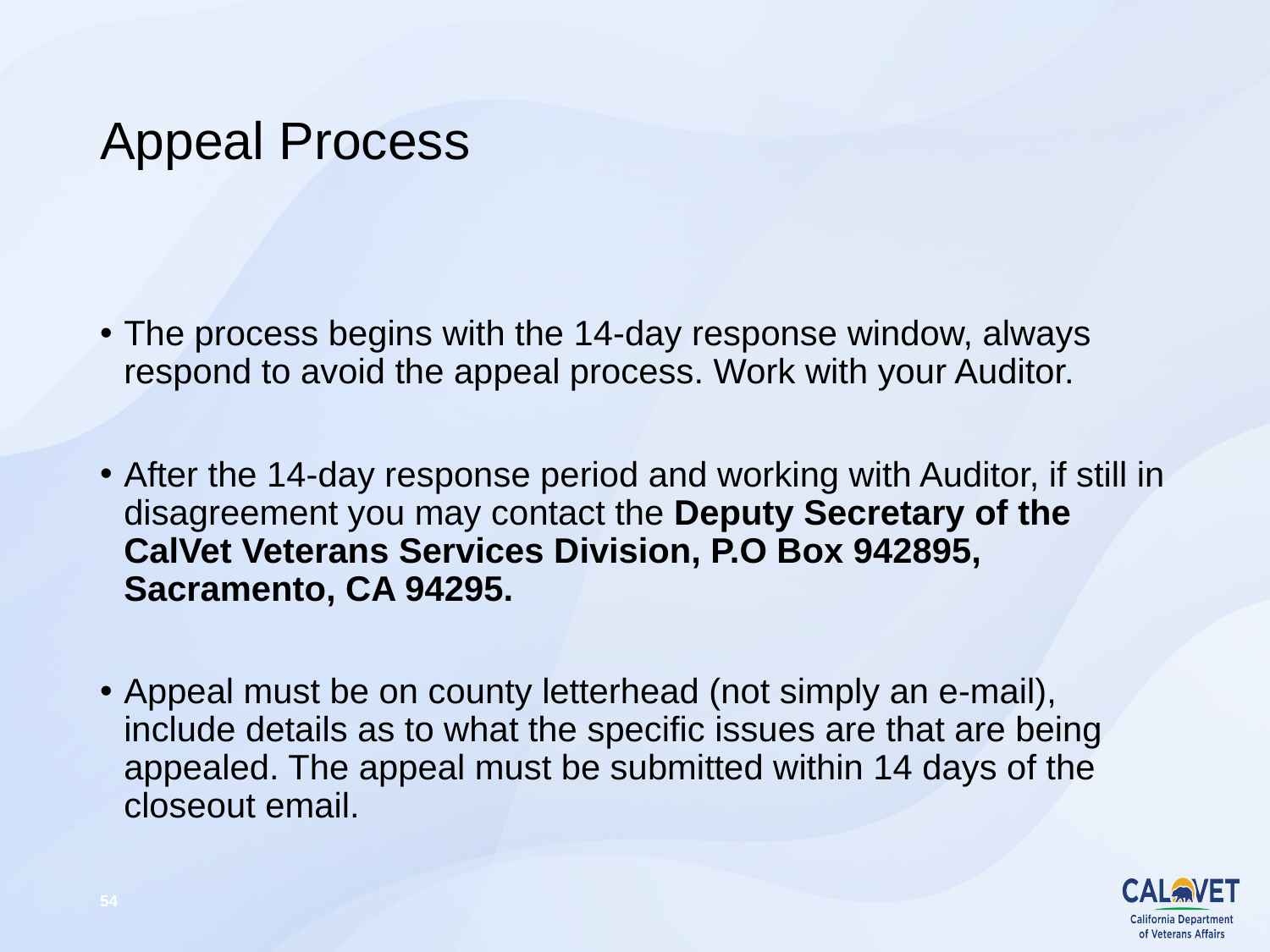

# Appeal Process

The process begins with the 14-day response window, always respond to avoid the appeal process. Work with your Auditor.

After the 14-day response period and working with Auditor, if still in disagreement you may contact the Deputy Secretary of the CalVet Veterans Services Division, P.O Box 942895, Sacramento, CA 94295.

Appeal must be on county letterhead (not simply an e-mail), include details as to what the specific issues are that are being appealed. The appeal must be submitted within 14 days of the closeout email.

54